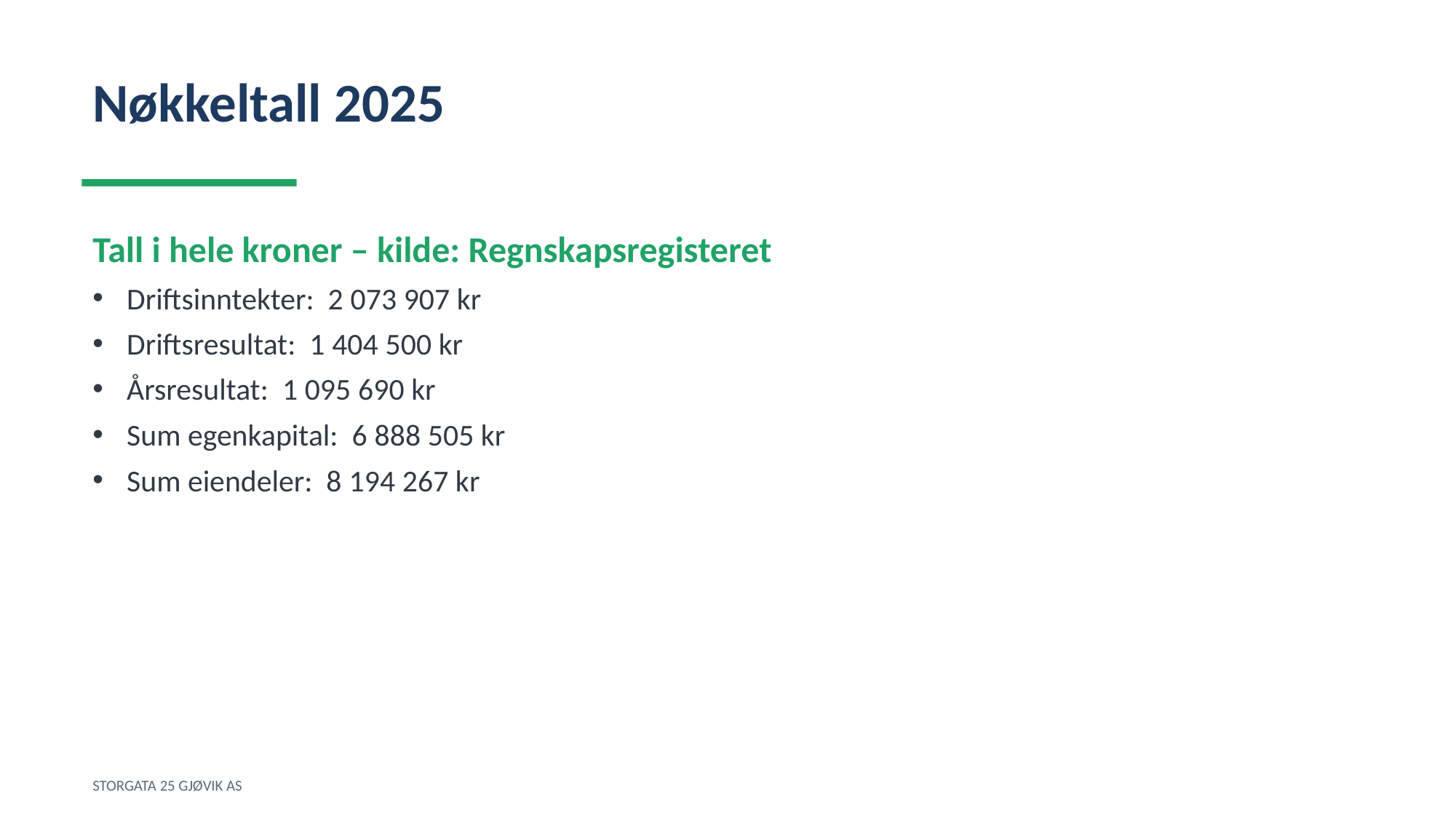

Nøkkeltall 2025

Tall i hele kroner – kilde: Regnskapsregisteret
Driftsinntekter:  2 073 907 kr
Driftsresultat:  1 404 500 kr
Årsresultat:  1 095 690 kr
Sum egenkapital:  6 888 505 kr
Sum eiendeler:  8 194 267 kr
STORGATA 25 GJØVIK AS